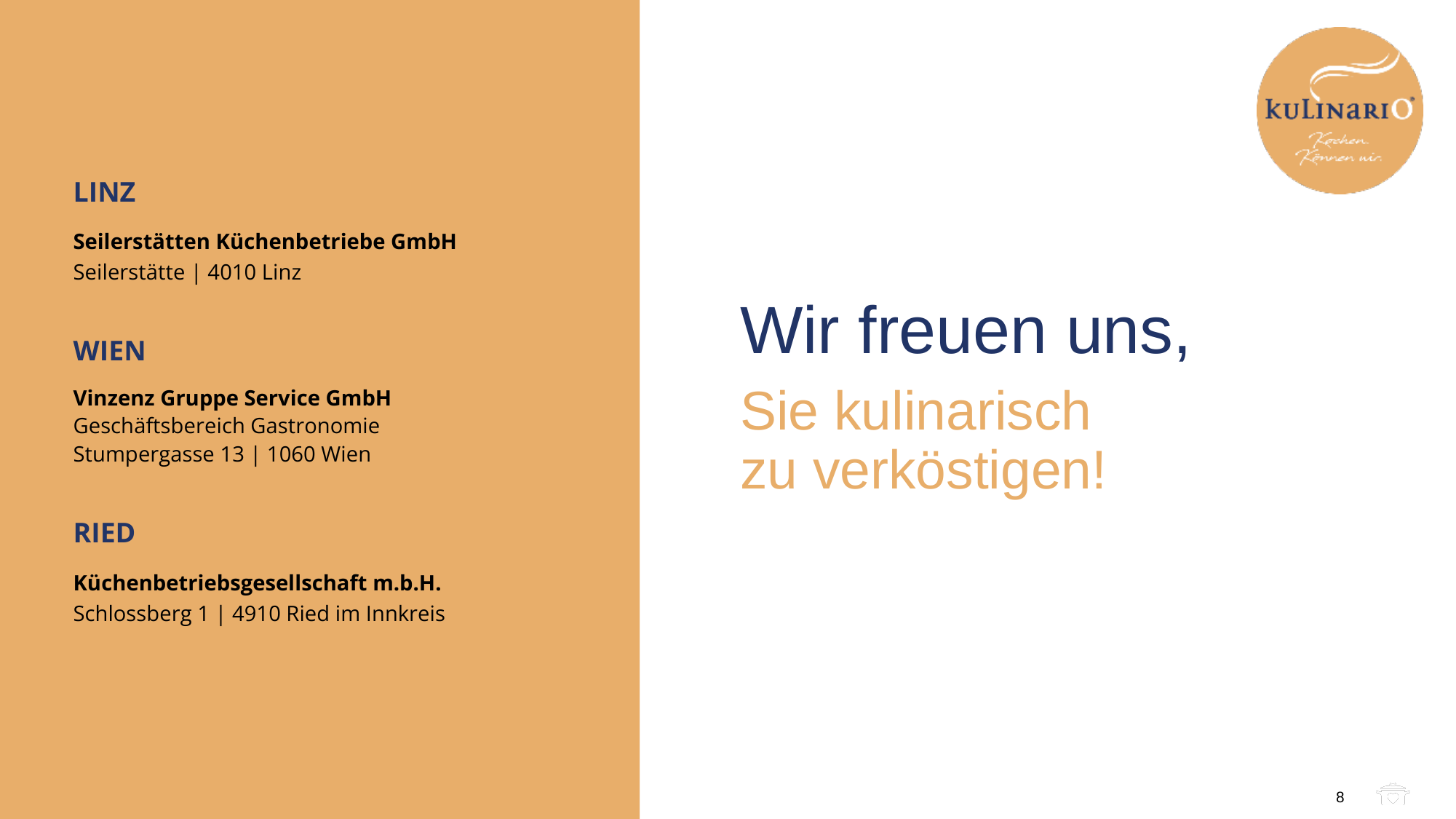

LINZ
Seilerstätten Küchenbetriebe GmbH
Seilerstätte | 4010 Linz

WIEN
Vinzenz Gruppe Service GmbH
Geschäftsbereich Gastronomie
Stumpergasse 13 | 1060 Wien

RIED
Küchenbetriebsgesellschaft m.b.H.
Schlossberg 1 | 4910 Ried im Innkreis
Wir freuen uns,
Sie kulinarisch
zu verköstigen!